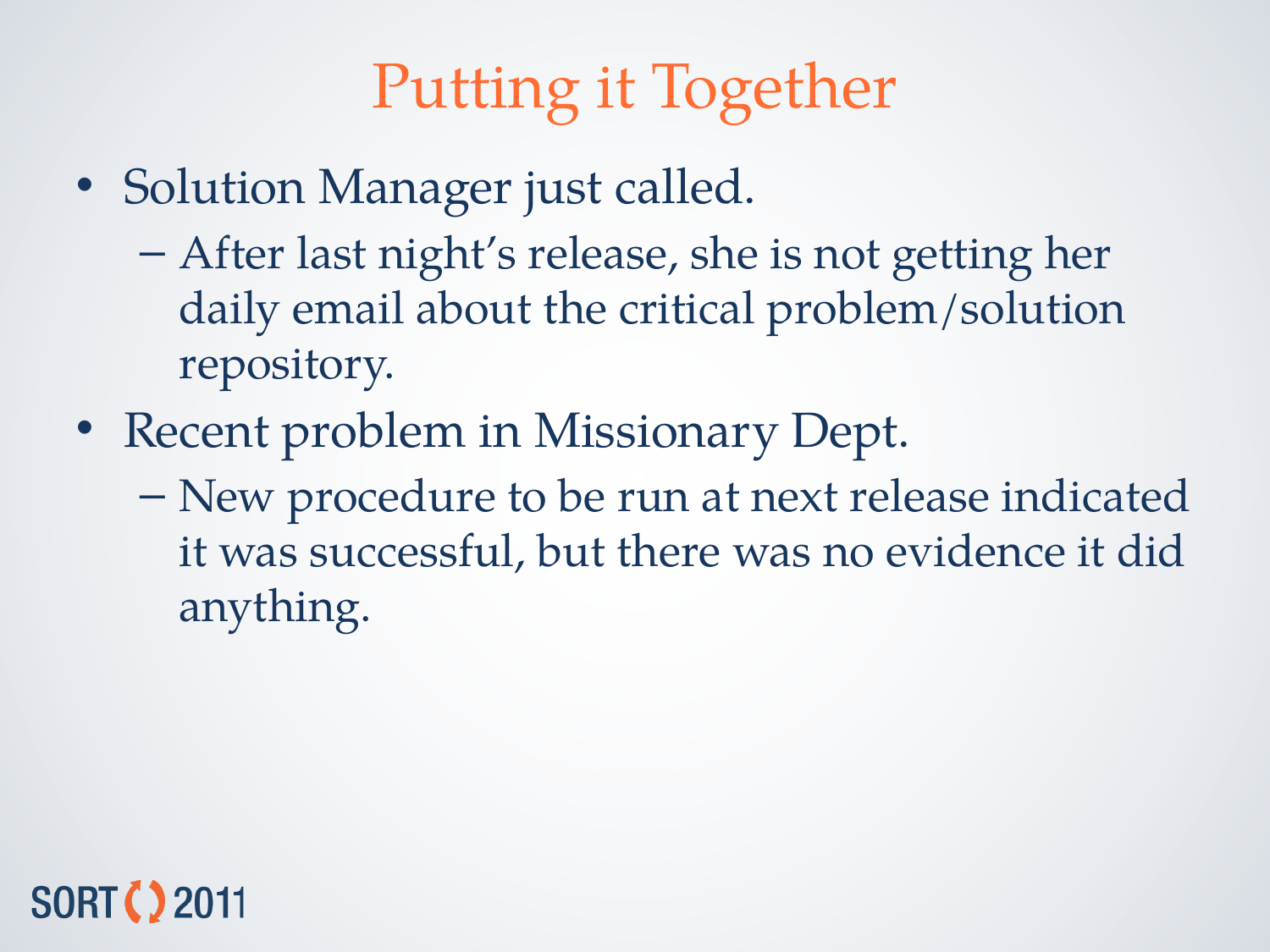

# Putting it Together
Solution Manager just called.
After last night’s release, she is not getting her daily email about the critical problem/solution repository.
Recent problem in Missionary Dept.
New procedure to be run at next release indicated it was successful, but there was no evidence it did anything.